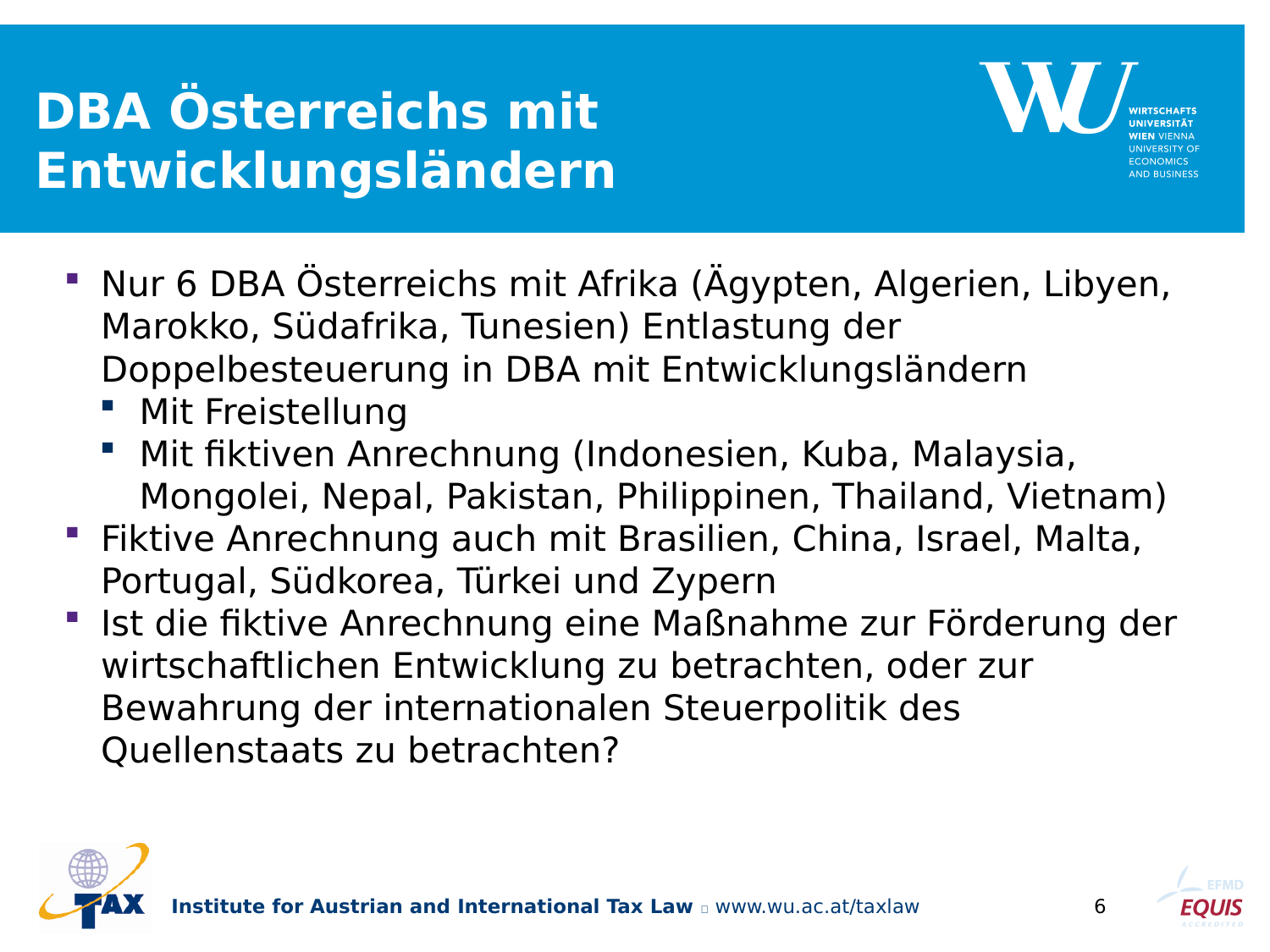

# DBA Österreichs mit Entwicklungsländern
Nur 6 DBA Österreichs mit Afrika (Ägypten, Algerien, Libyen, Marokko, Südafrika, Tunesien) Entlastung der Doppelbesteuerung in DBA mit Entwicklungsländern
Mit Freistellung
Mit fiktiven Anrechnung (Indonesien, Kuba, Malaysia, Mongolei, Nepal, Pakistan, Philippinen, Thailand, Vietnam)
Fiktive Anrechnung auch mit Brasilien, China, Israel, Malta, Portugal, Südkorea, Türkei und Zypern
Ist die fiktive Anrechnung eine Maßnahme zur Förderung der wirtschaftlichen Entwicklung zu betrachten, oder zur Bewahrung der internationalen Steuerpolitik des Quellenstaats zu betrachten?